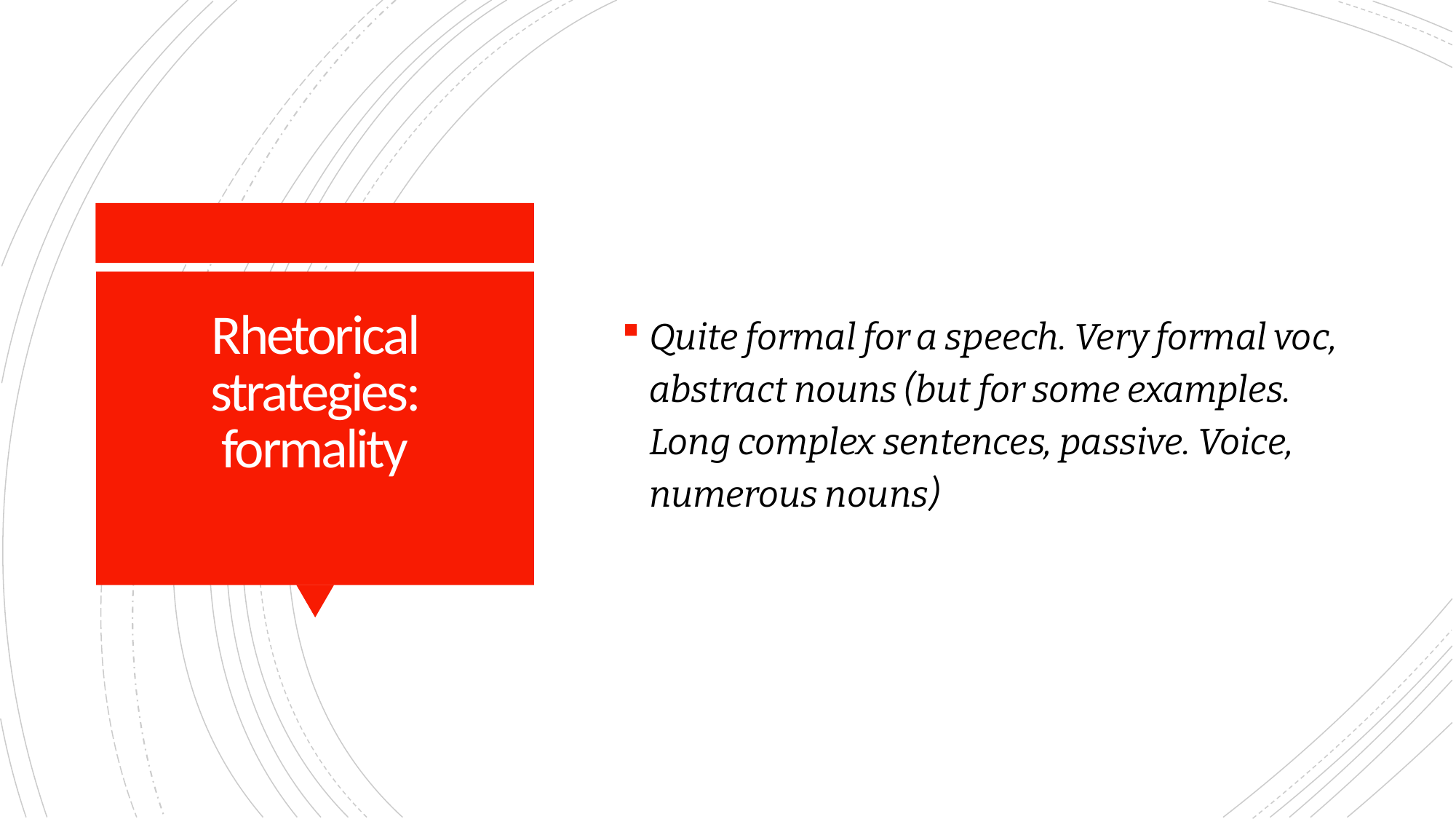

Quite formal for a speech. Very formal voc, abstract nouns (but for some examples. Long complex sentences, passive. Voice, numerous nouns)
# Rhetorical strategies: formality